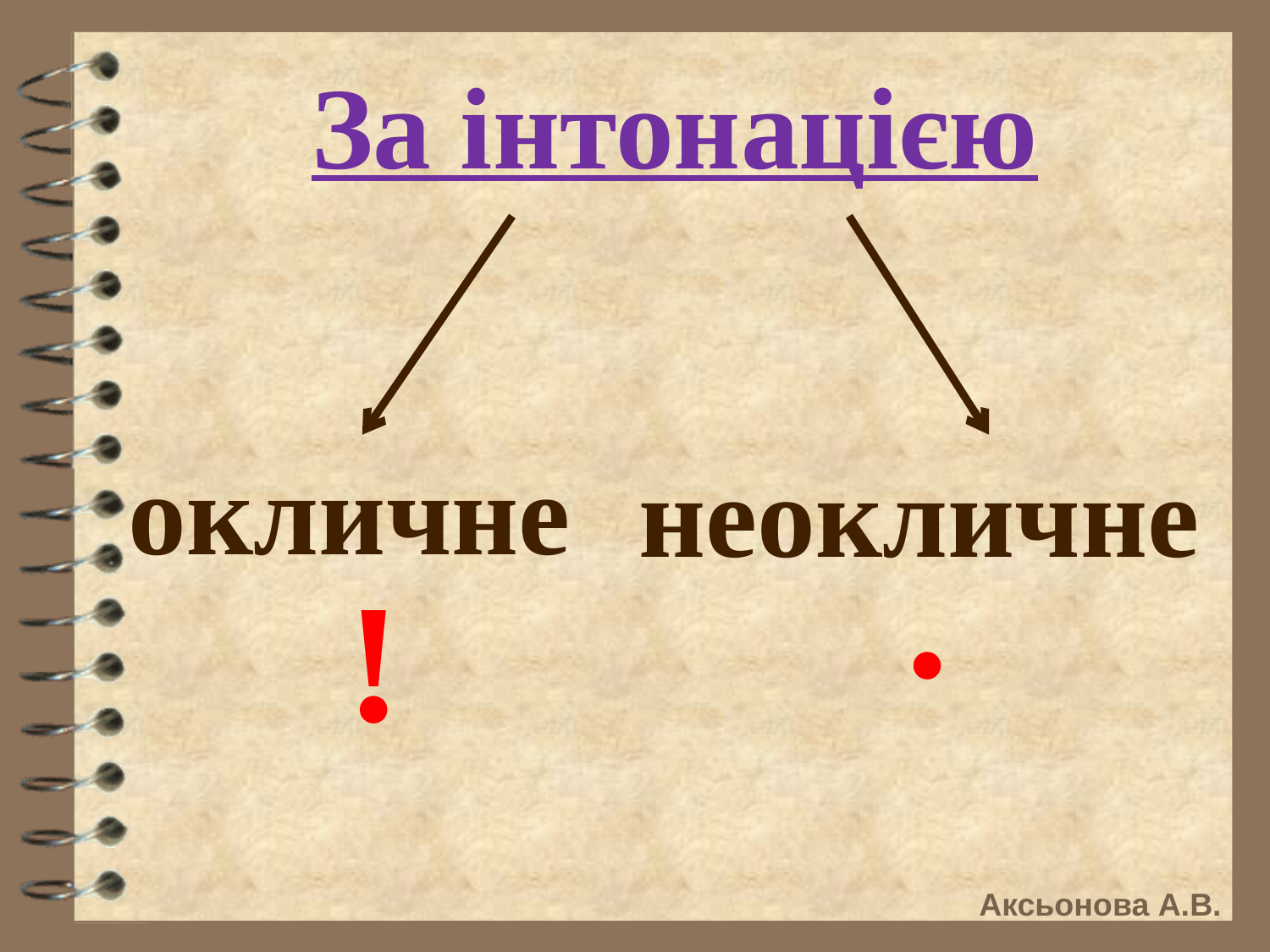

За інтонацією
окличне
неокличне
.
!
Аксьонова А.В.